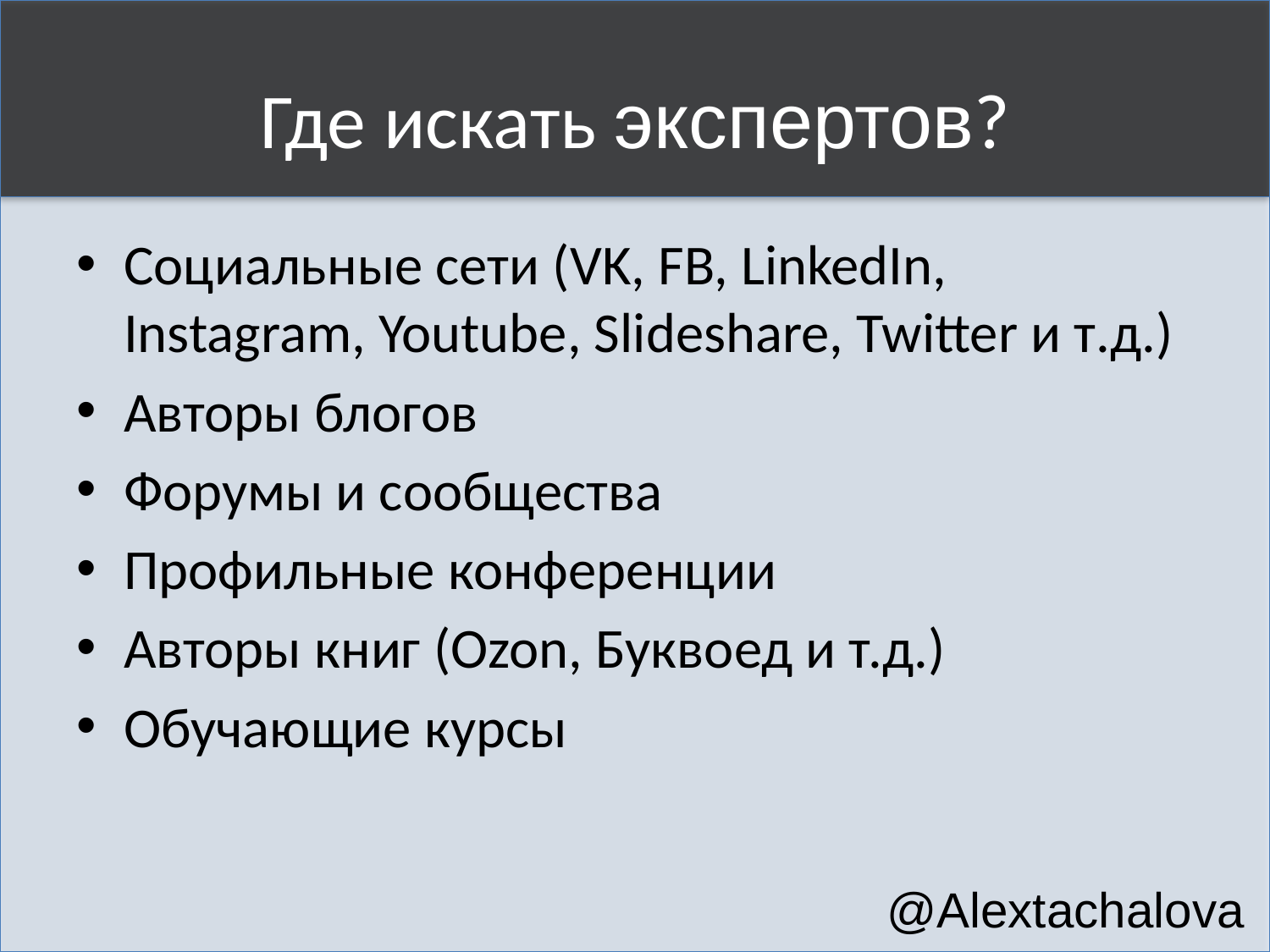

# Где искать экспертов?
Социальные сети (VK, FB, LinkedIn, Instagram, Youtube, Slideshare, Twitter и т.д.)
Авторы блогов
Форумы и сообщества
Профильные конференции
Авторы книг (Ozon, Буквоед и т.д.)
Обучающие курсы
@Alextachalova